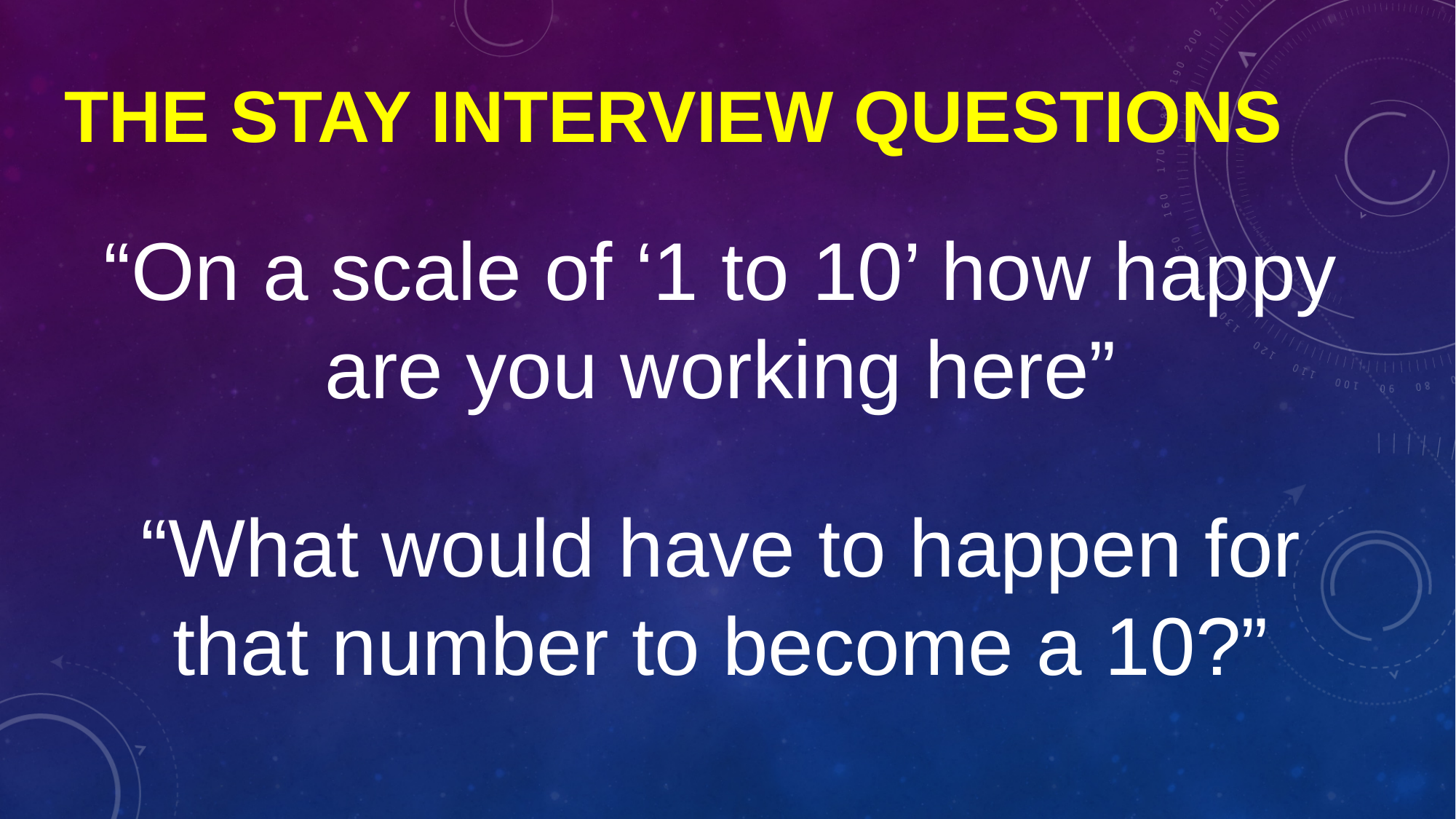

# The stay interview questions
“On a scale of ‘1 to 10’ how happy are you working here”

“What would have to happen for that number to become a 10?”